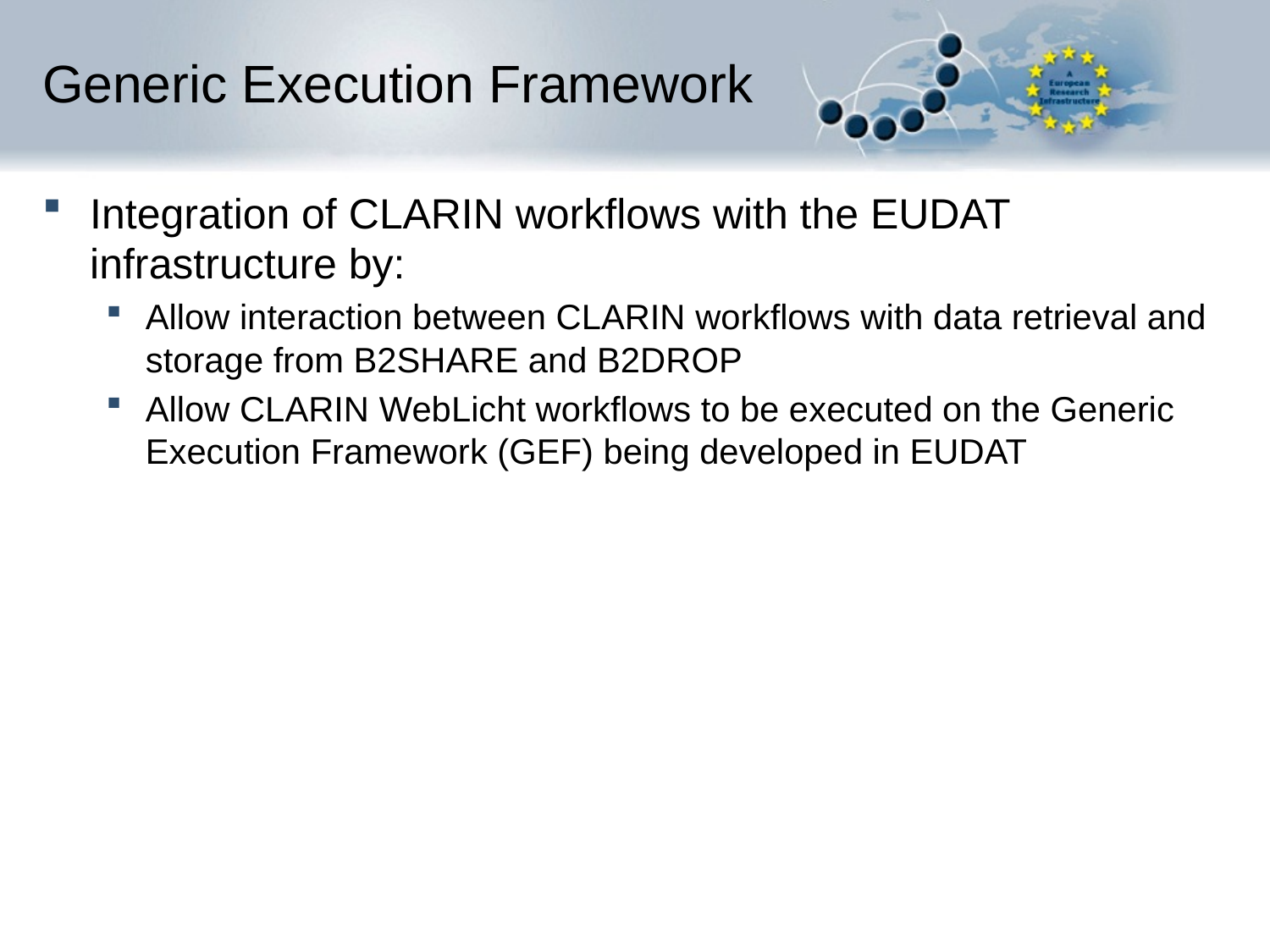

# Generic Execution Framework
Integration of CLARIN workflows with the EUDAT infrastructure by:
Allow interaction between CLARIN workflows with data retrieval and storage from B2SHARE and B2DROP
Allow CLARIN WebLicht workflows to be executed on the Generic Execution Framework (GEF) being developed in EUDAT